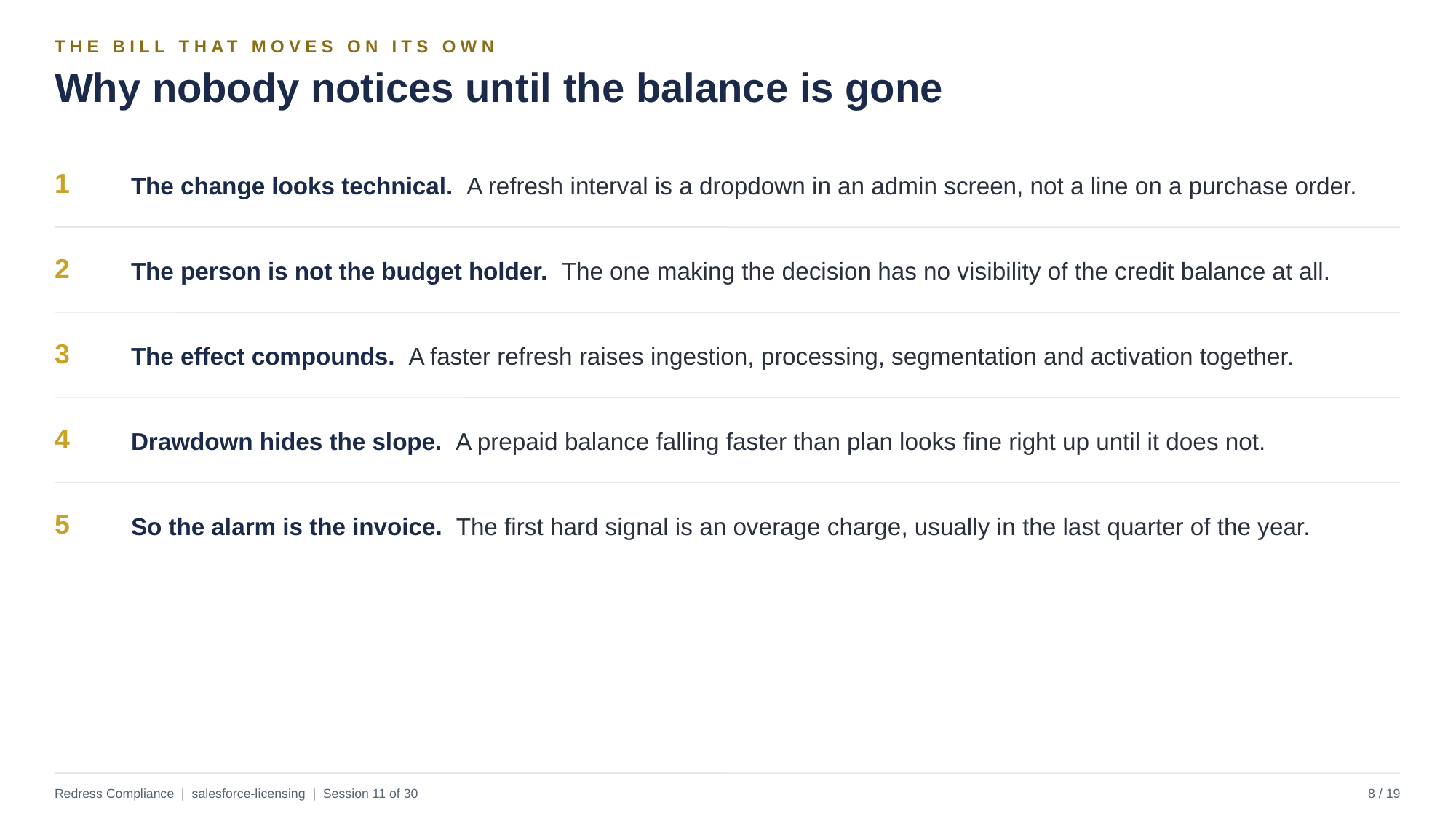

THE BILL THAT MOVES ON ITS OWN
Why nobody notices until the balance is gone
The change looks technical.  A refresh interval is a dropdown in an admin screen, not a line on a purchase order.
1

The person is not the budget holder.  The one making the decision has no visibility of the credit balance at all.
2

The effect compounds.  A faster refresh raises ingestion, processing, segmentation and activation together.
3

Drawdown hides the slope.  A prepaid balance falling faster than plan looks fine right up until it does not.
4

So the alarm is the invoice.  The first hard signal is an overage charge, usually in the last quarter of the year.
5

Redress Compliance  |  salesforce-licensing  |  Session 11 of 30
8 / 19